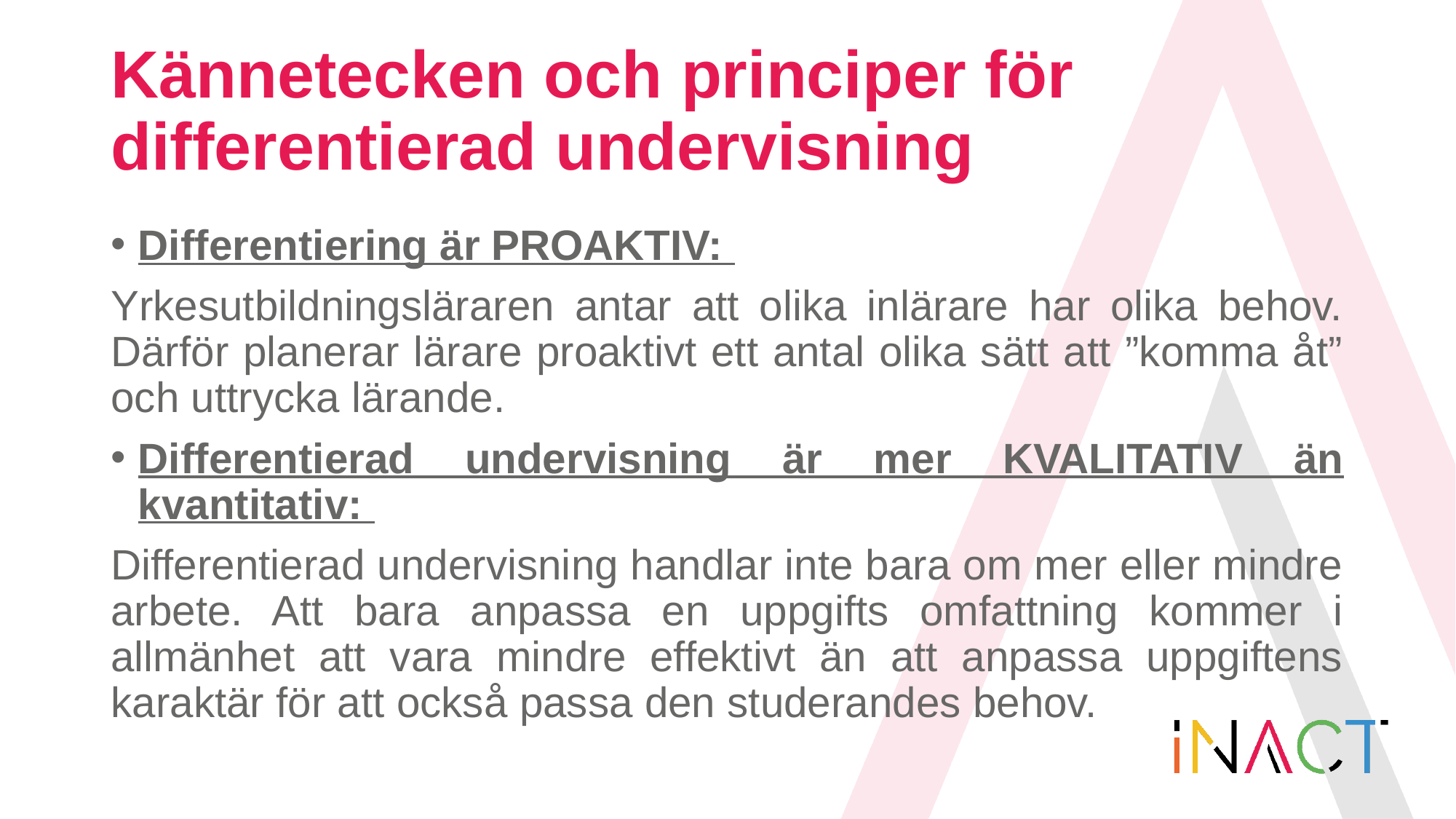

# Kännetecken och principer för differentierad undervisning
Differentiering är PROAKTIV:
Yrkesutbildningsläraren antar att olika inlärare har olika behov. Därför planerar lärare proaktivt ett antal olika sätt att ”komma åt” och uttrycka lärande.
Differentierad undervisning är mer KVALITATIV än kvantitativ:
Differentierad undervisning handlar inte bara om mer eller mindre arbete. Att bara anpassa en uppgifts omfattning kommer i allmänhet att vara mindre effektivt än att anpassa uppgiftens karaktär för att också passa den studerandes behov.